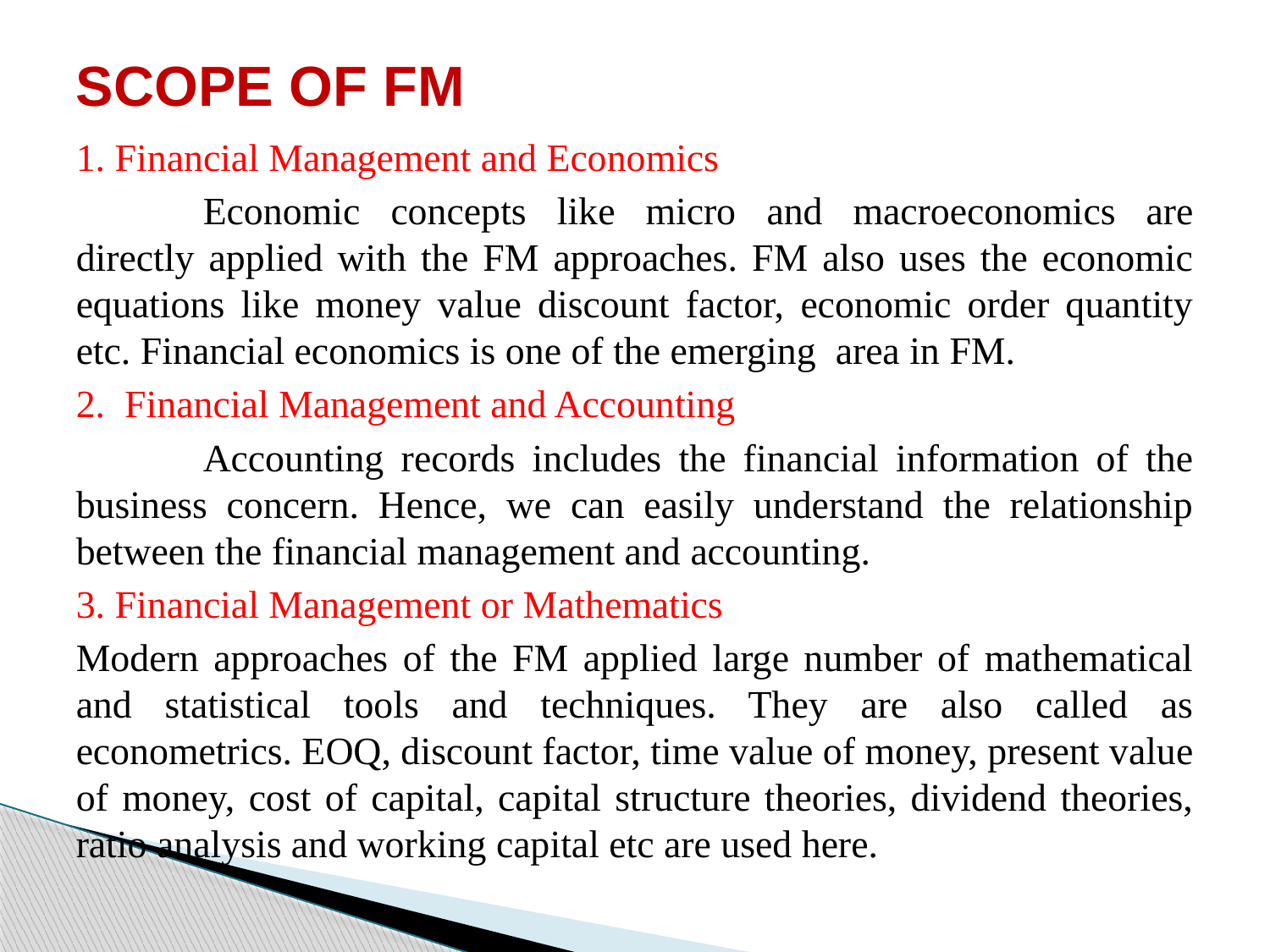

# SCOPE OF FM
1. Financial Management and Economics
	Economic concepts like micro and macroeconomics are directly applied with the FM approaches. FM also uses the economic equations like money value discount factor, economic order quantity etc. Financial economics is one of the emerging  area in FM.
2.  Financial Management and Accounting
	Accounting records includes the financial information of the business concern. Hence, we can easily understand the relationship between the financial management and accounting.
3. Financial Management or Mathematics
Modern approaches of the FM applied large number of mathematical and statistical tools and techniques. They are also called as econometrics. EOQ, discount factor, time value of money, present value of money, cost of capital, capital structure theories, dividend theories, ratio analysis and working capital etc are used here.